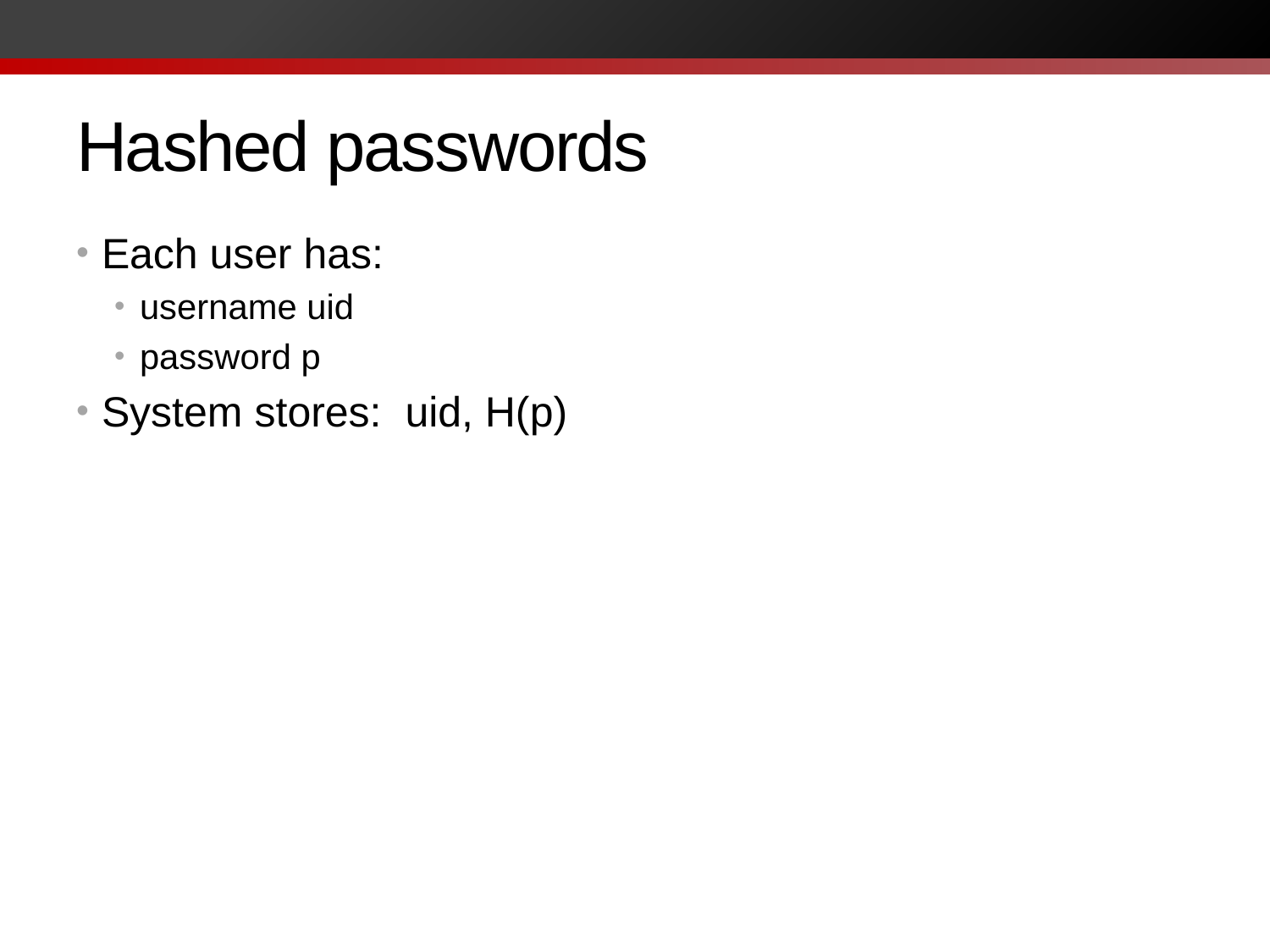

# Hashed passwords
Each user has:
username uid
password p
System stores:  uid, H(p)